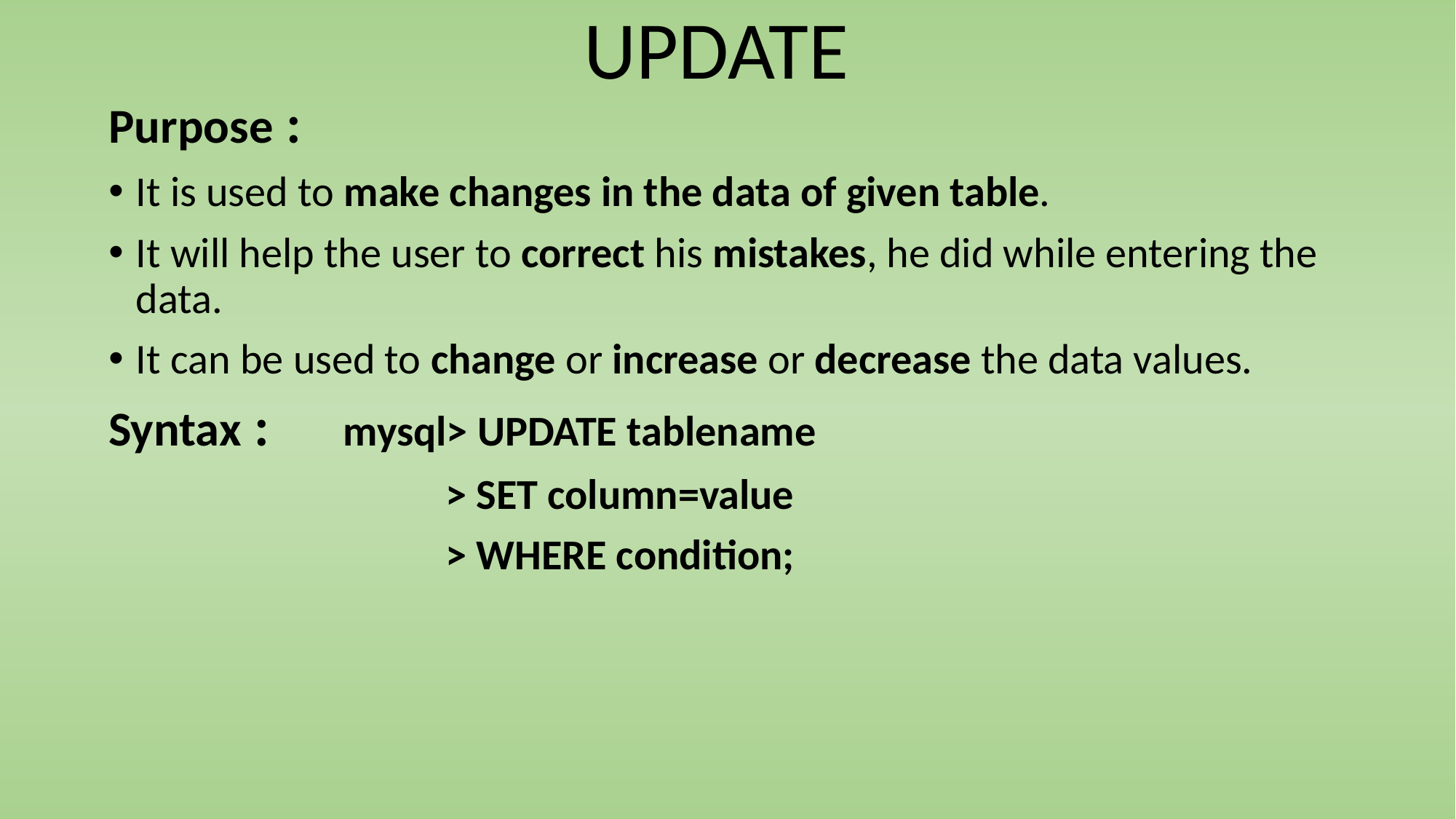

# UPDATE
Purpose :
It is used to make changes in the data of given table.
It will help the user to correct his mistakes, he did while entering the data.
It can be used to change or increase or decrease the data values.
Syntax :      mysql> UPDATE tablename
			 > SET column=value
			 > WHERE condition;